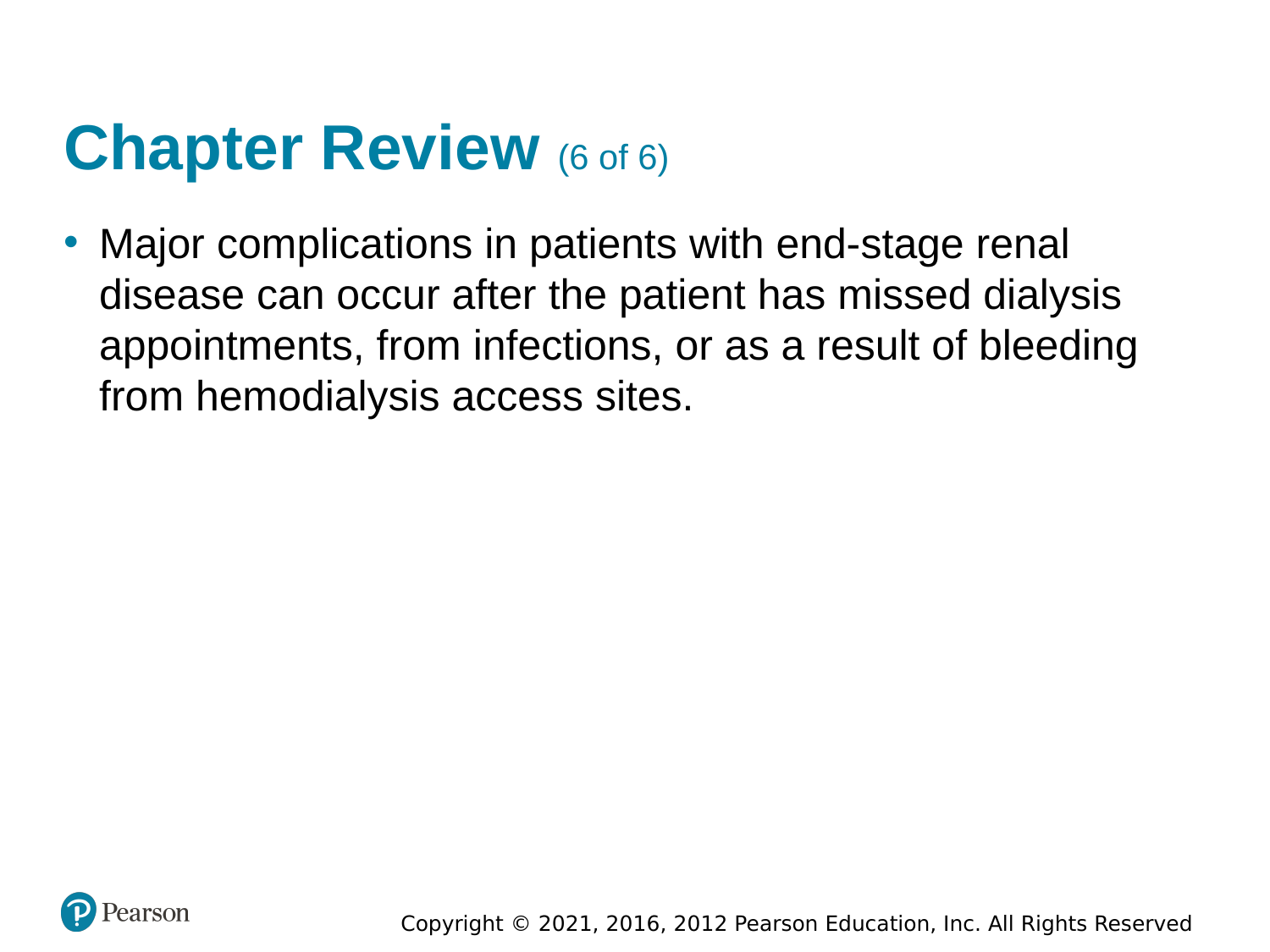

# Chapter Review (6 of 6)
Major complications in patients with end-stage renal disease can occur after the patient has missed dialysis appointments, from infections, or as a result of bleeding from hemodialysis access sites.